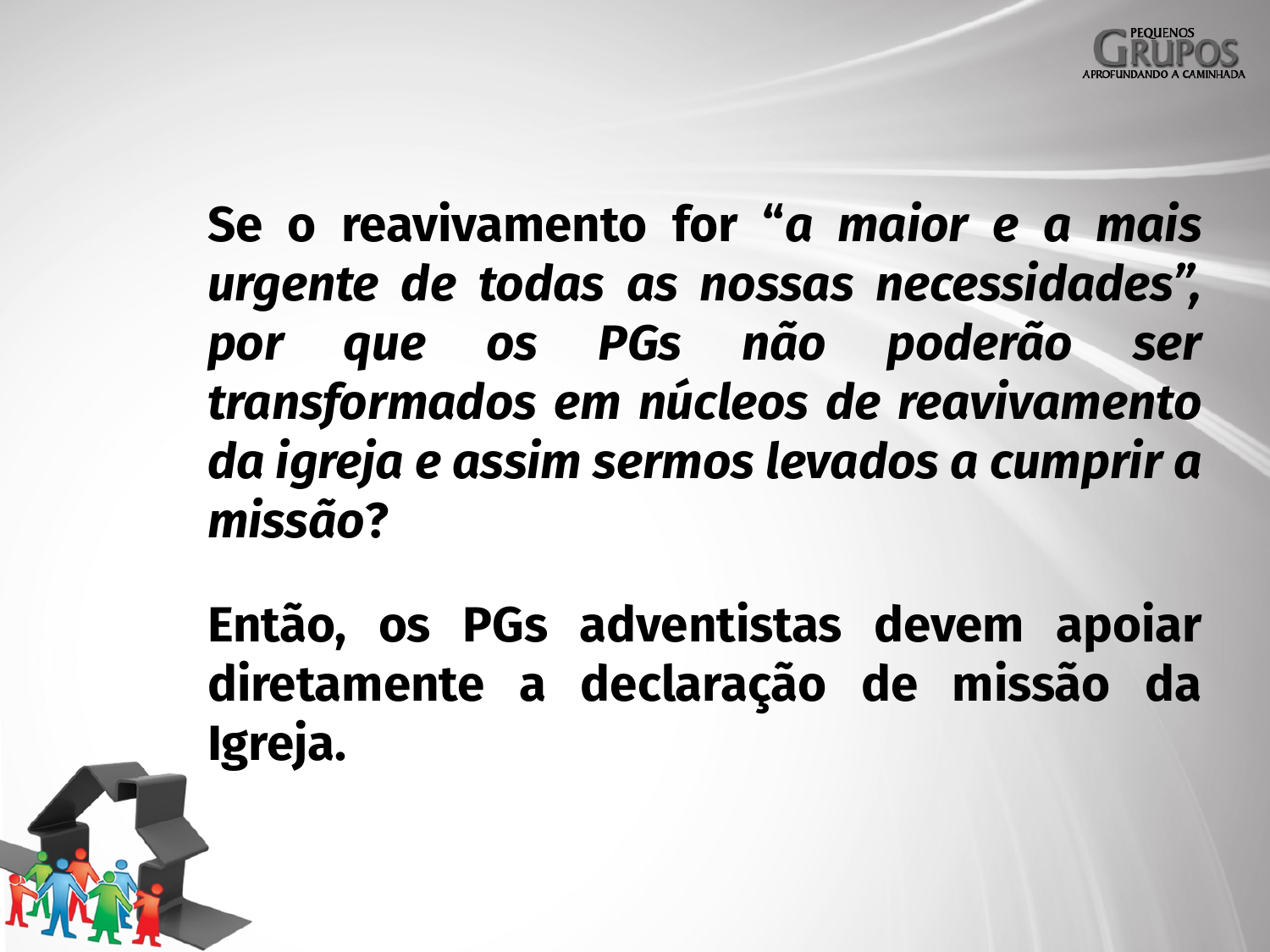

Se o reavivamento for “a maior e a mais urgente de todas as nossas necessidades”, por que os PGs não poderão ser transformados em núcleos de reavivamento da igreja e assim sermos levados a cumprir a missão?
Então, os PGs adventistas devem apoiar diretamente a declaração de missão da Igreja.